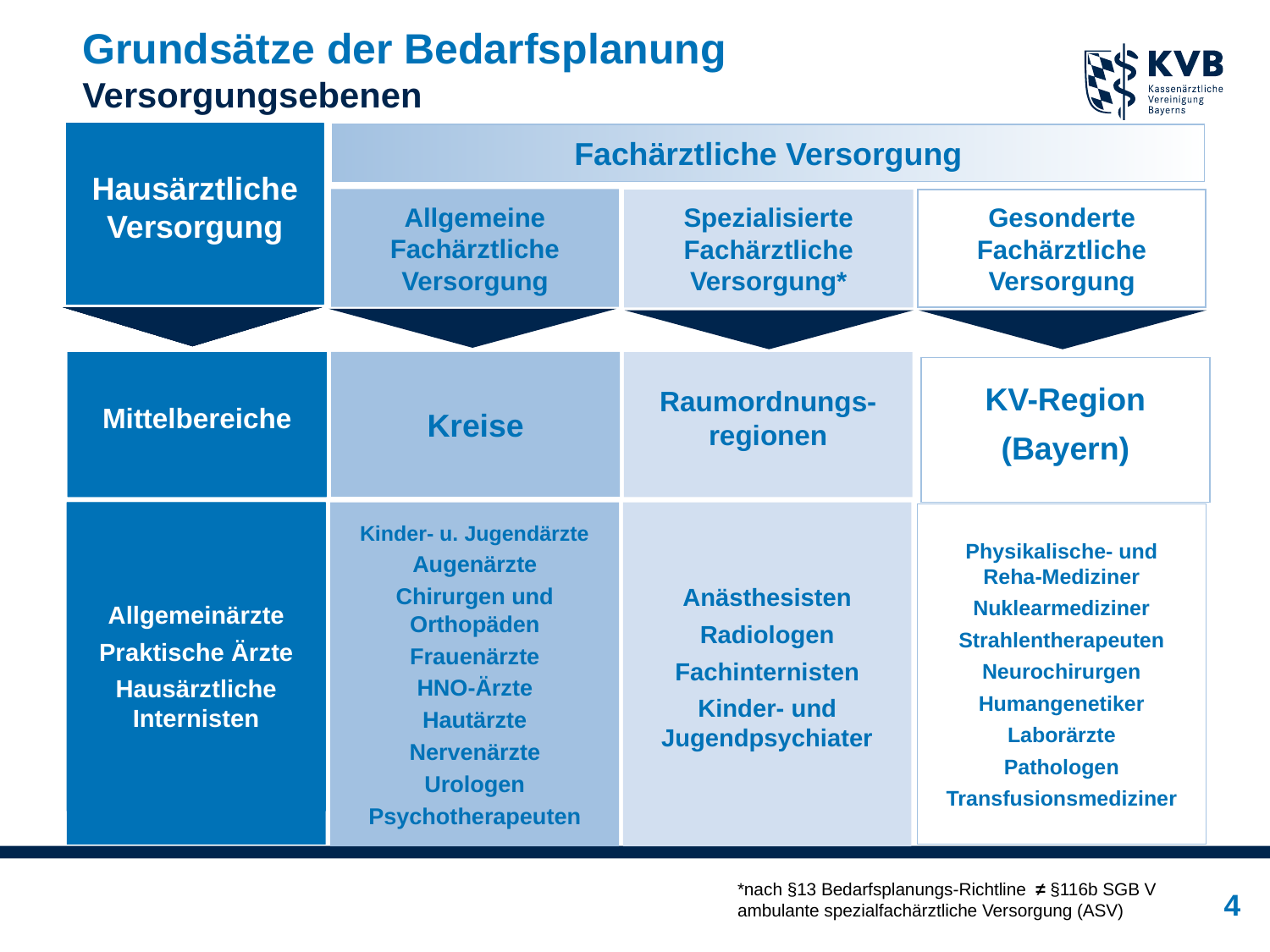

# Grundsätze der Bedarfsplanung Versorgungsebenen
Hausärztliche Versorgung
Hausärztliche Versorgung
Hausärztliche Versorgung
Hausärztliche Versorgung
Hausärztliche Versorgung
Fachärztliche Versorgung
Allgemeine Fachärztliche Versorgung
Gesonderte Fachärztliche Versorgung
Spezialisierte Fachärztliche Versorgung*

Kreise
Mittelbereiche
Mittelbereiche
Mittelbereiche
Mittelbereiche
Raumordnungs-regionen
KV-Region
(Bayern)
Allgemeinärzte
Praktische Ärzte
Hausärztliche Internisten
Allgemeinärzte
Praktische Ärzte
Hausärztliche Internisten
Allgemeinärzte
Praktische Ärzte
Hausärztliche Internisten
Kinder- u. Jugendärzte
Augenärzte
Chirurgen und Orthopäden
Frauenärzte
HNO-Ärzte
Hautärzte
Nervenärzte
Urologen
Psychotherapeuten
Anästhesisten
Radiologen
Fachinternisten
Kinder- und Jugendpsychiater
Physikalische- und Reha-Mediziner
Nuklearmediziner
Strahlentherapeuten
Neurochirurgen
Humangenetiker
Laborärzte
Pathologen
Transfusionsmediziner
*nach §13 Bedarfsplanungs-Richtline  ≠ §116b SGB V ambulante spezialfachärztliche Versorgung (ASV)